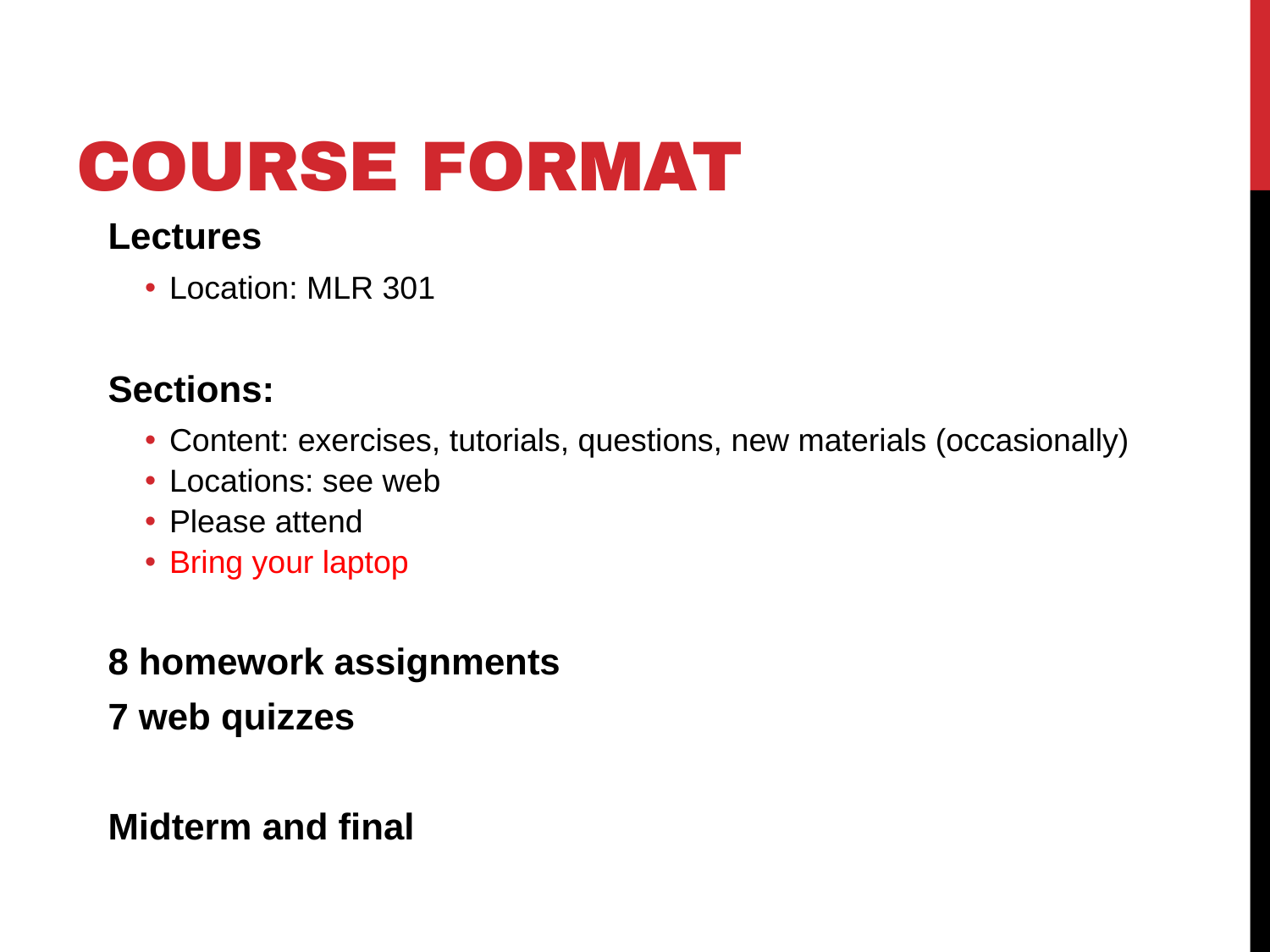

# Course Format
Lectures
Location: MLR 301

Sections:
Content: exercises, tutorials, questions, new materials (occasionally)
Locations: see web
Please attend
Bring your laptop

8 homework assignments
7 web quizzes

Midterm and final